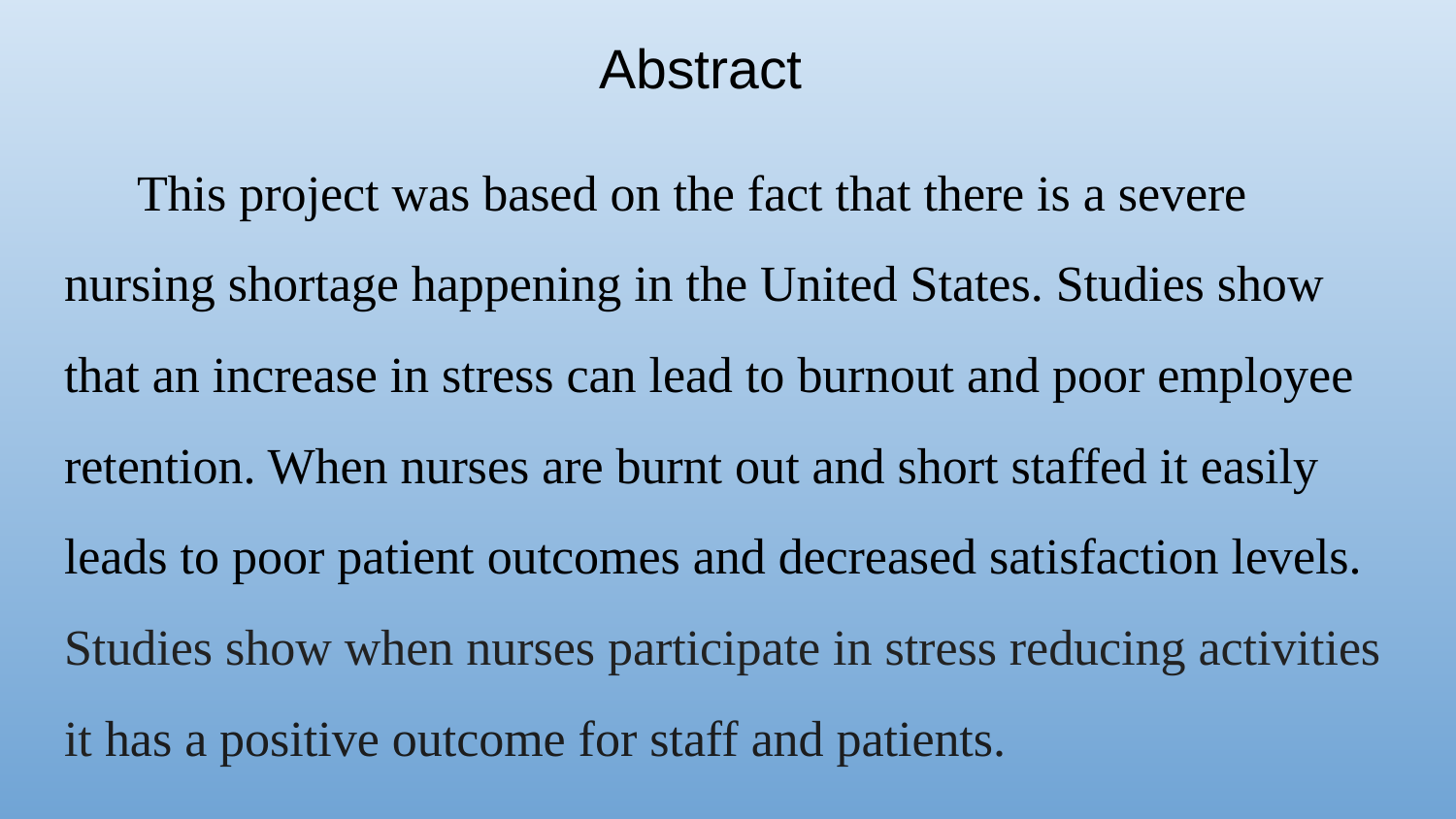

# Abstract
This project was based on the fact that there is a severe nursing shortage happening in the United States. Studies show that an increase in stress can lead to burnout and poor employee retention. When nurses are burnt out and short staffed it easily leads to poor patient outcomes and decreased satisfaction levels. Studies show when nurses participate in stress reducing activities it has a positive outcome for staff and patients.